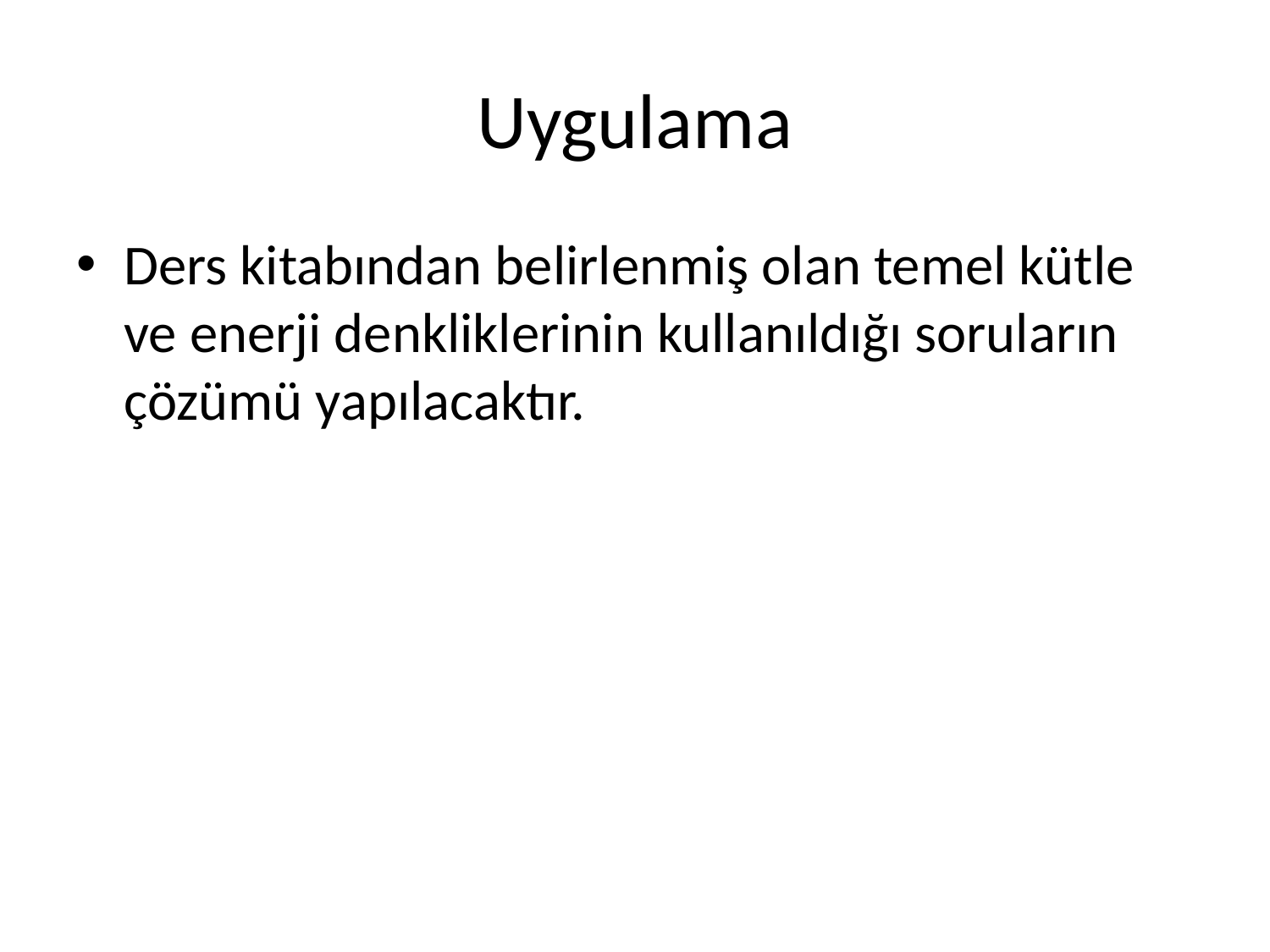

# Uygulama
Ders kitabından belirlenmiş olan temel kütle ve enerji denkliklerinin kullanıldığı soruların çözümü yapılacaktır.